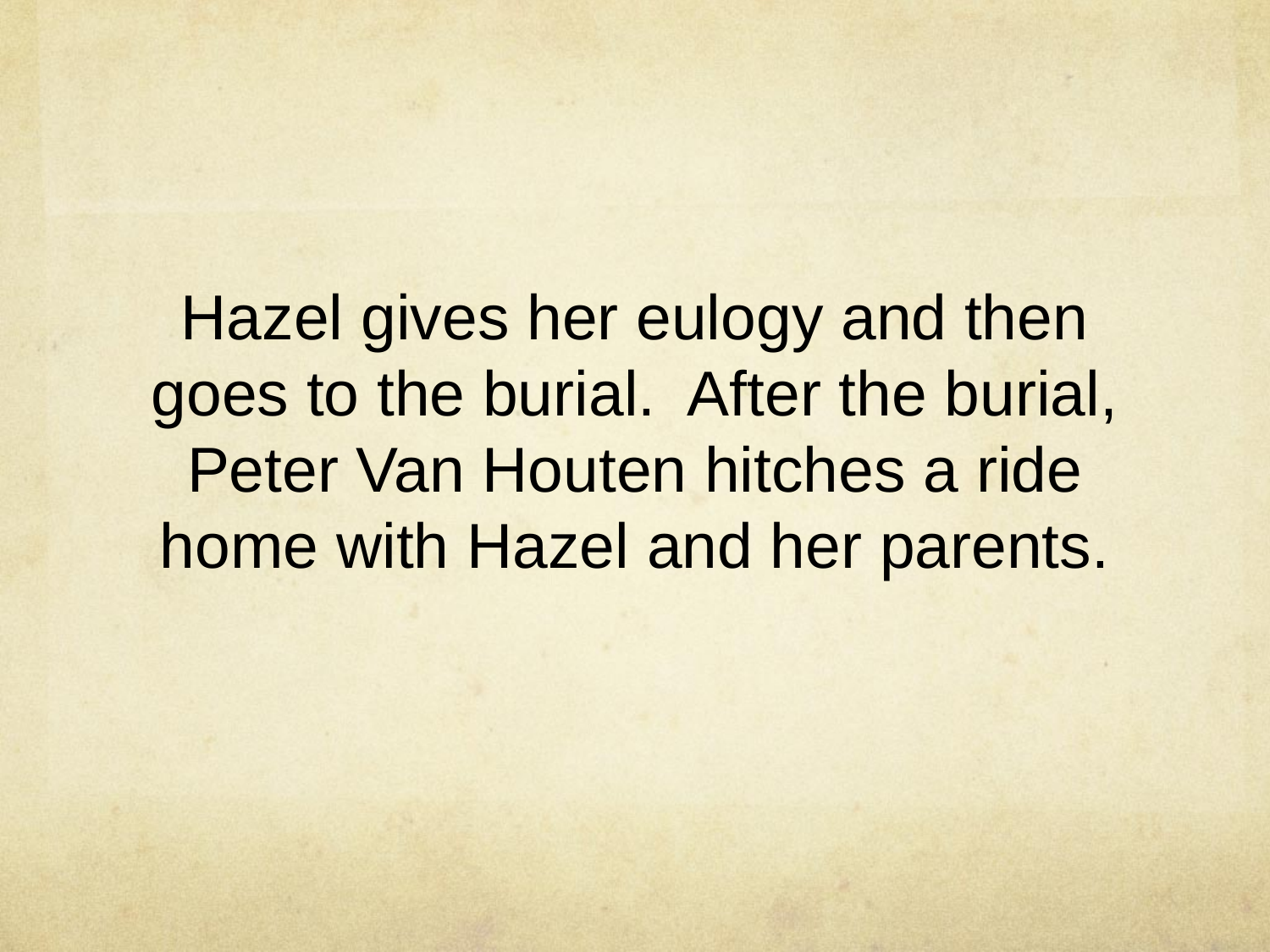

# Hazel gives her eulogy and then goes to the burial.  After the burial, Peter Van Houten hitches a ride home with Hazel and her parents.